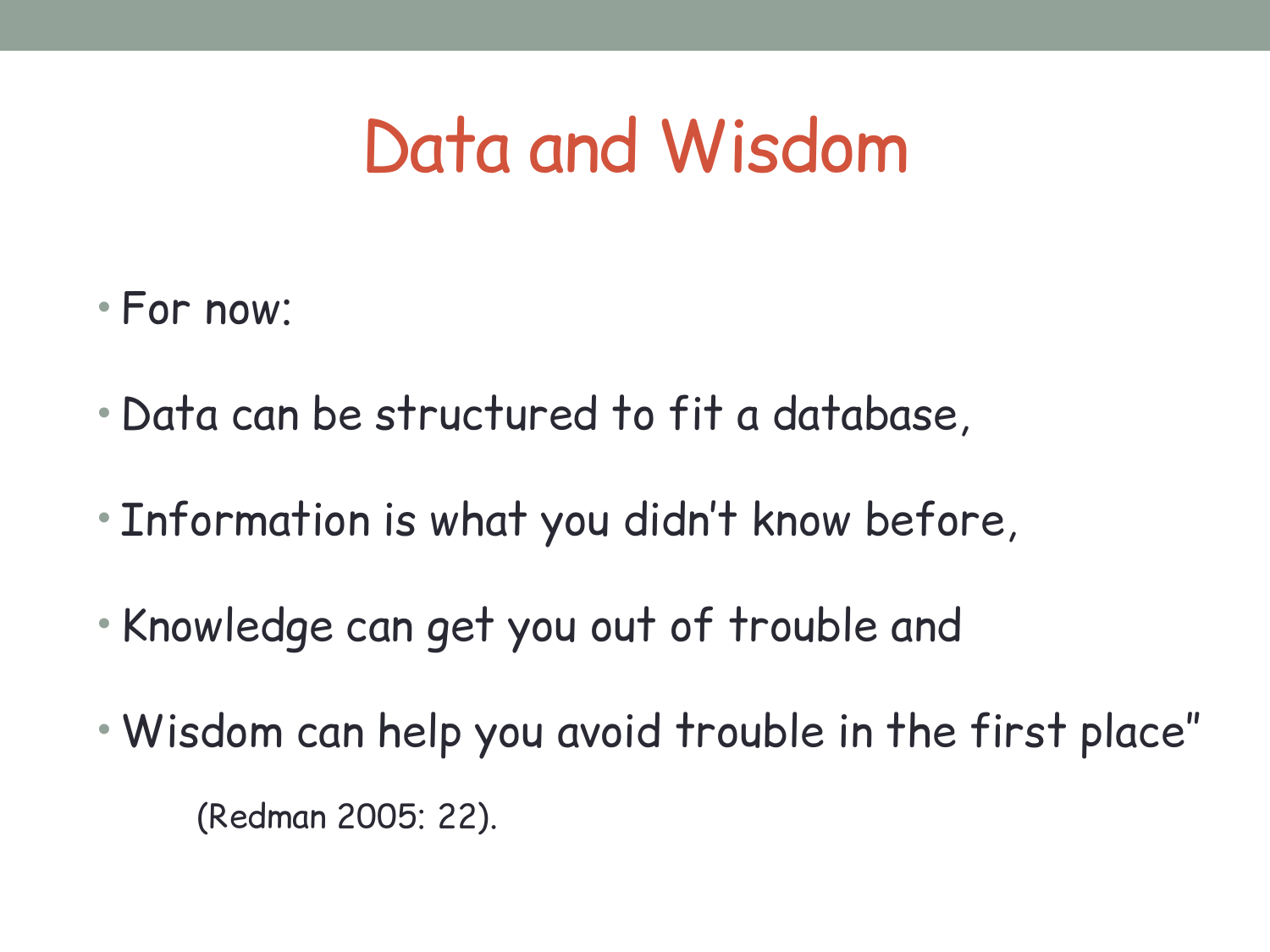

# Data and Wisdom
For now:

Data can be structured to fit a database,

Information is what you didn’t know before,

Knowledge can get you out of trouble and

Wisdom can help you avoid trouble in the first place”

	(Redman 2005: 22).